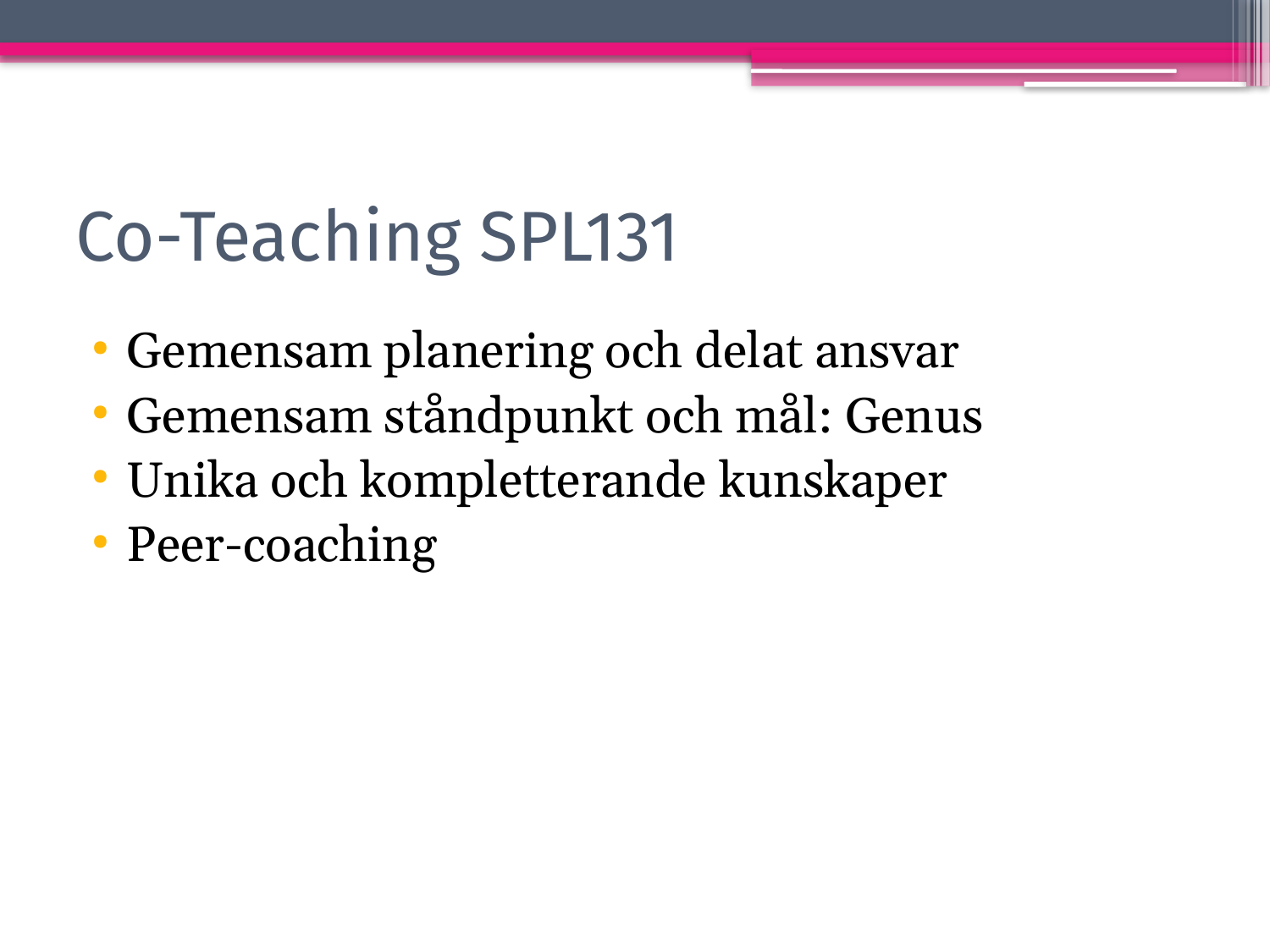

# Co-Teaching SPL131
Gemensam planering och delat ansvar
Gemensam ståndpunkt och mål: Genus
Unika och kompletterande kunskaper
Peer-coaching